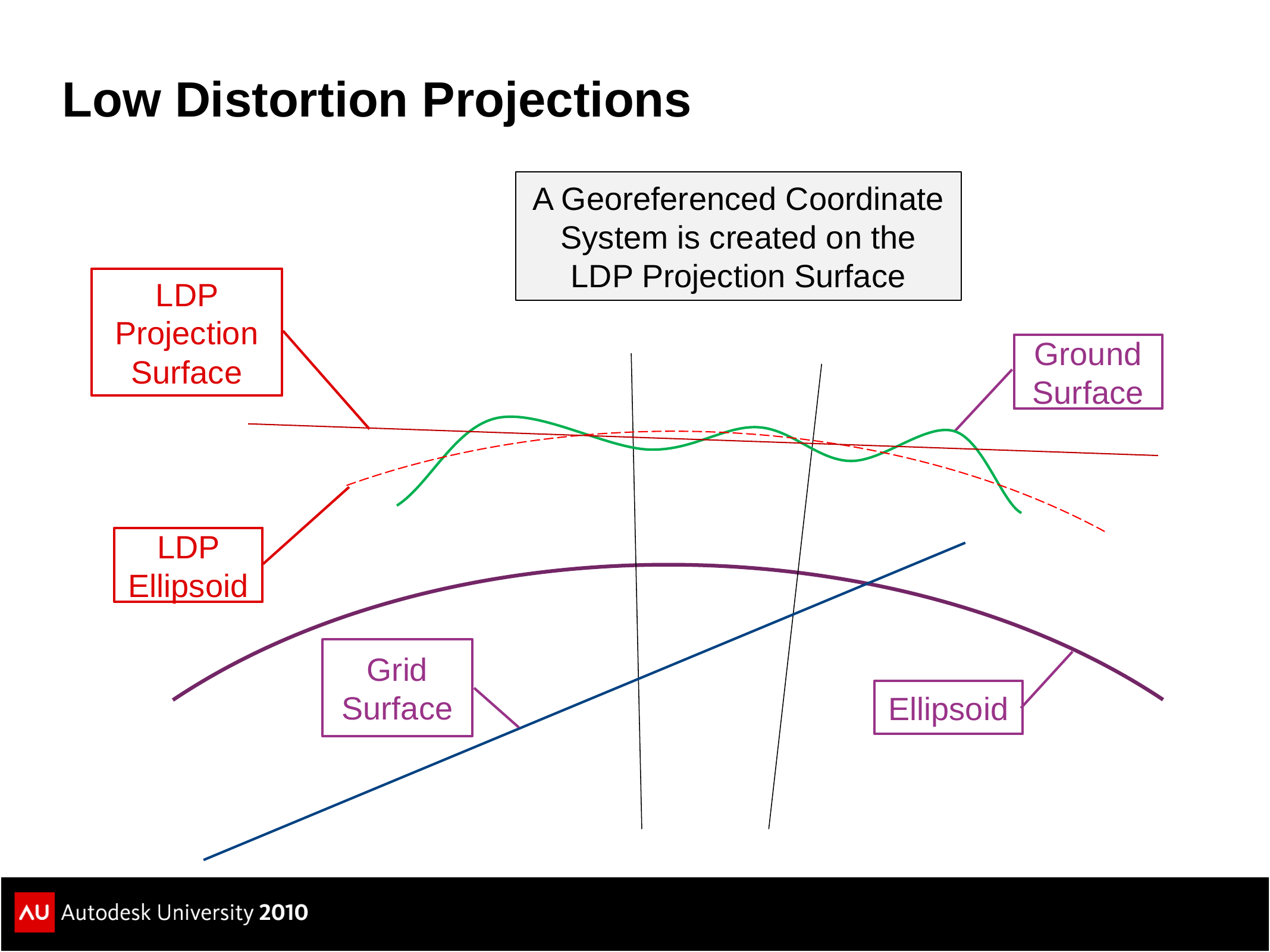

# Low Distortion Projections
A Georeferenced Coordinate System is created on the LDP Projection Surface
LDP Projection Surface
Ground Surface

LDP Ellipsoid

Grid Surface
Ellipsoid